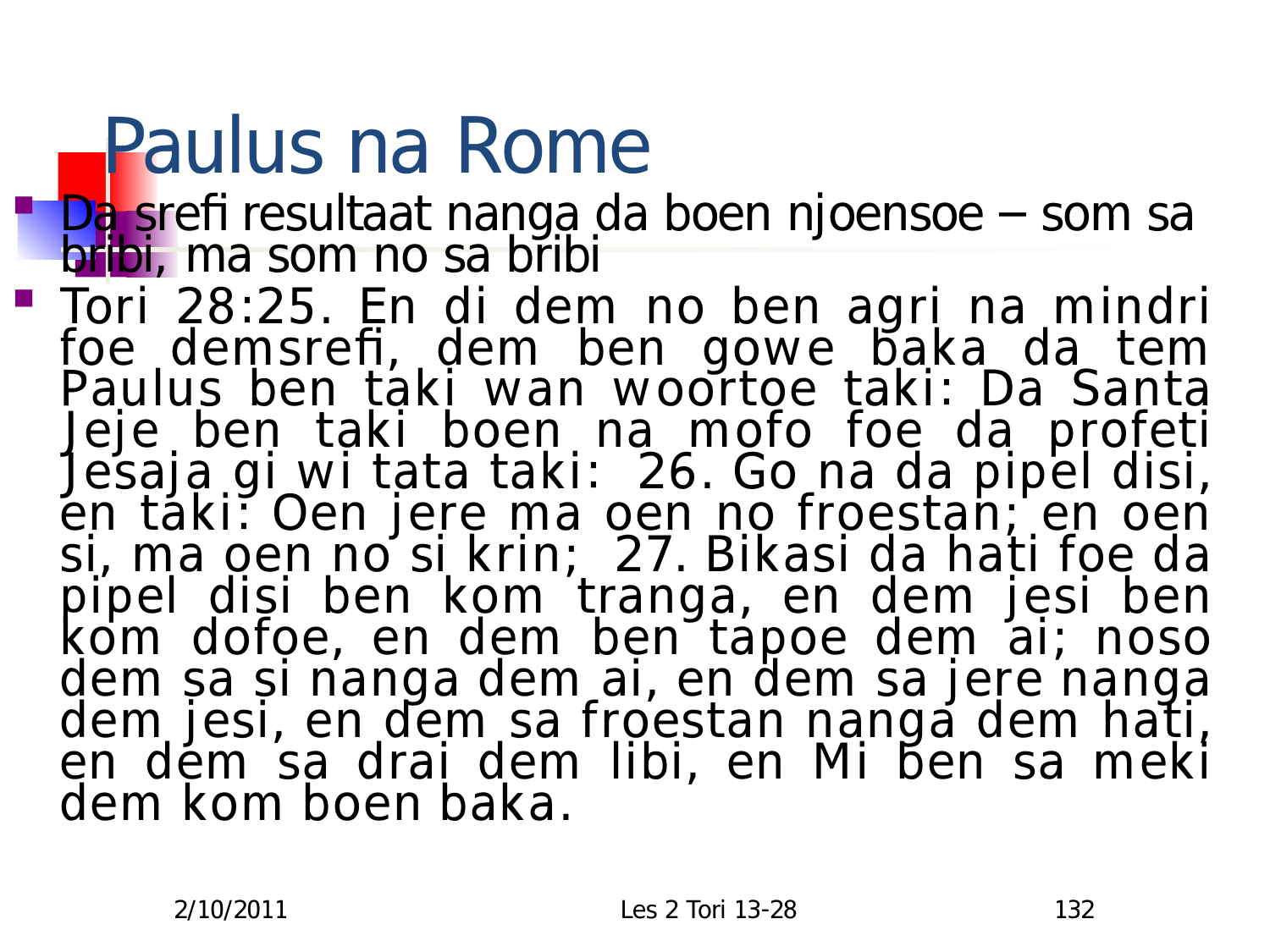

# Paulus na Rome
Da srefi resultaat nanga da boen njoensoe – som sa bribi, ma som no sa bribi
Tori 28:25. En di dem no ben agri na mindri foe demsrefi, dem ben gowe baka da tem Paulus ben taki wan woortoe taki: Da Santa Jeje ben taki boen na mofo foe da profeti Jesaja gi wi tata taki:  26. Go na da pipel disi, en taki: Oen jere ma oen no froestan; en oen si, ma oen no si krin;  27. Bikasi da hati foe da pipel disi ben kom tranga, en dem jesi ben kom dofoe, en dem ben tapoe dem ai; noso dem sa si nanga dem ai, en dem sa jere nanga dem jesi, en dem sa froestan nanga dem hati, en dem sa drai dem libi, en Mi ben sa meki dem kom boen baka.
2/10/2011
Les 2 Tori 13-28
132